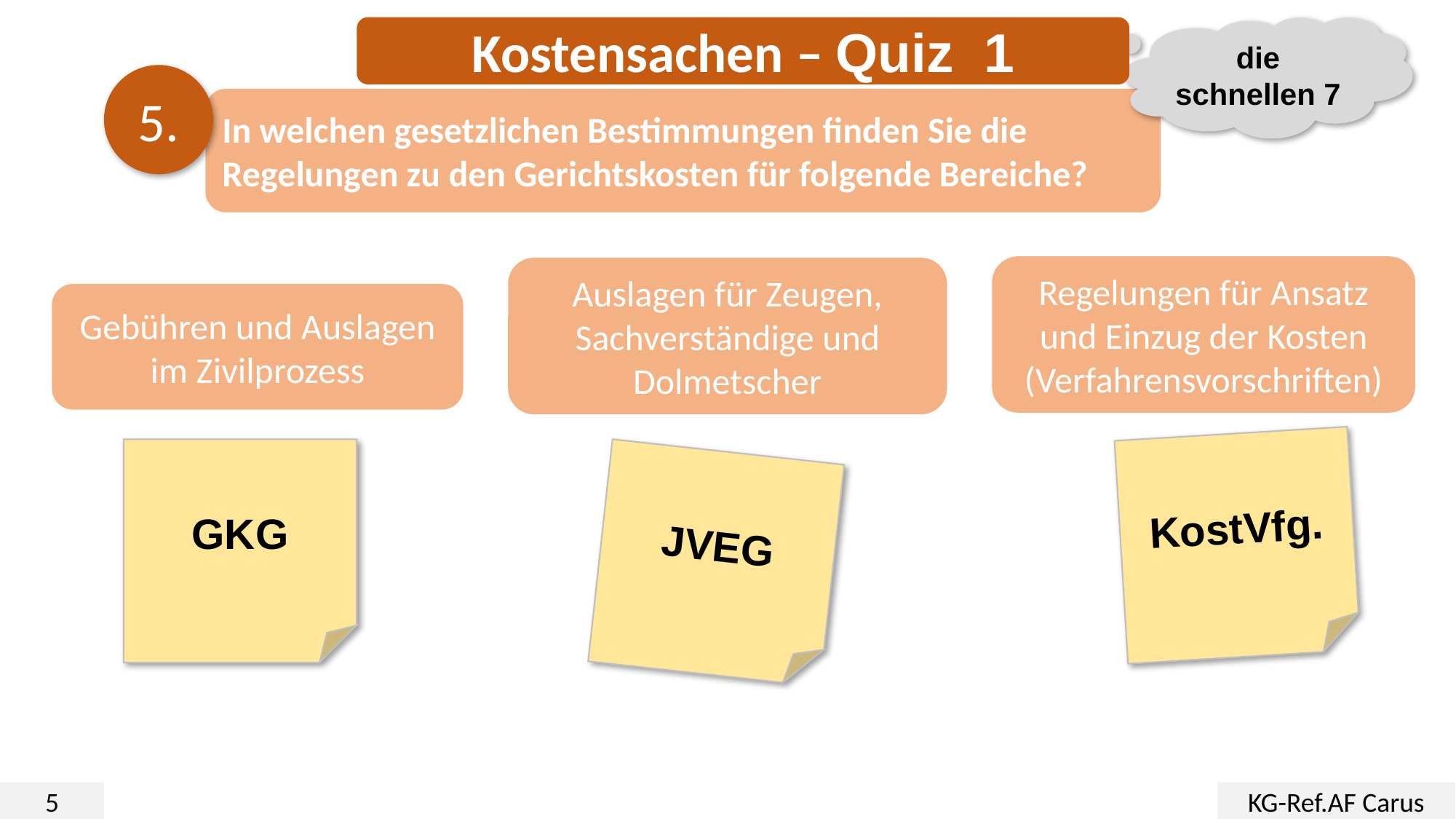

Kostensachen – Quiz  1
die schnellen 7
5.
In welchen gesetzlichen Bestimmungen finden Sie die Regelungen zu den Gerichtskosten für folgende Bereiche?
Regelungen für Ansatz und Einzug der Kosten
(Verfahrensvorschriften)
Auslagen für Zeugen, Sachverständige und Dolmetscher
Gebühren und Auslagen im Zivilprozess
KostVfg.
GKG
JVEG
5
KG-Ref.AF Carus